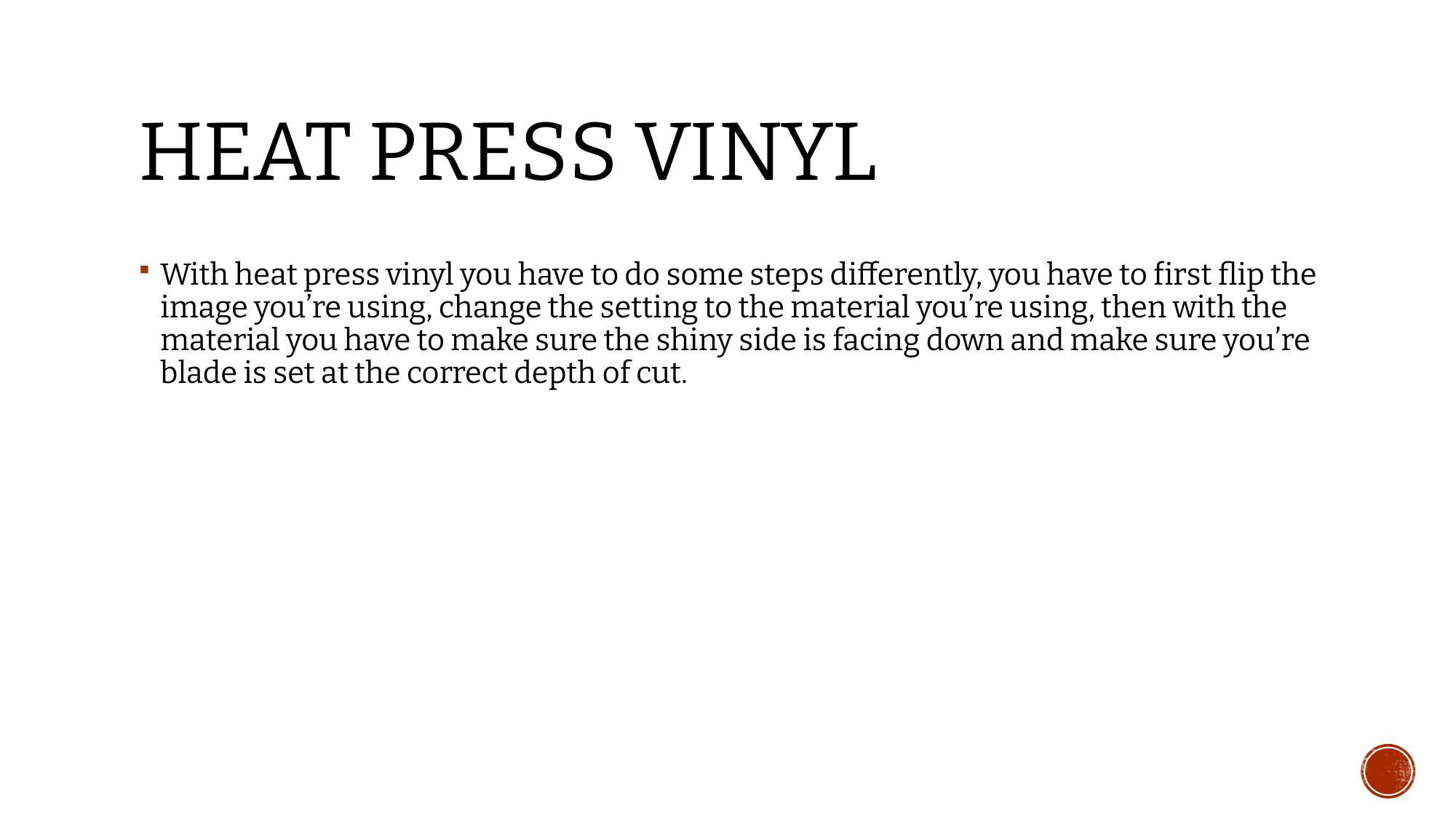

# Heat press vinyl
With heat press vinyl you have to do some steps differently, you have to first flip the image you’re using, change the setting to the material you’re using, then with the material you have to make sure the shiny side is facing down and make sure you’re blade is set at the correct depth of cut.